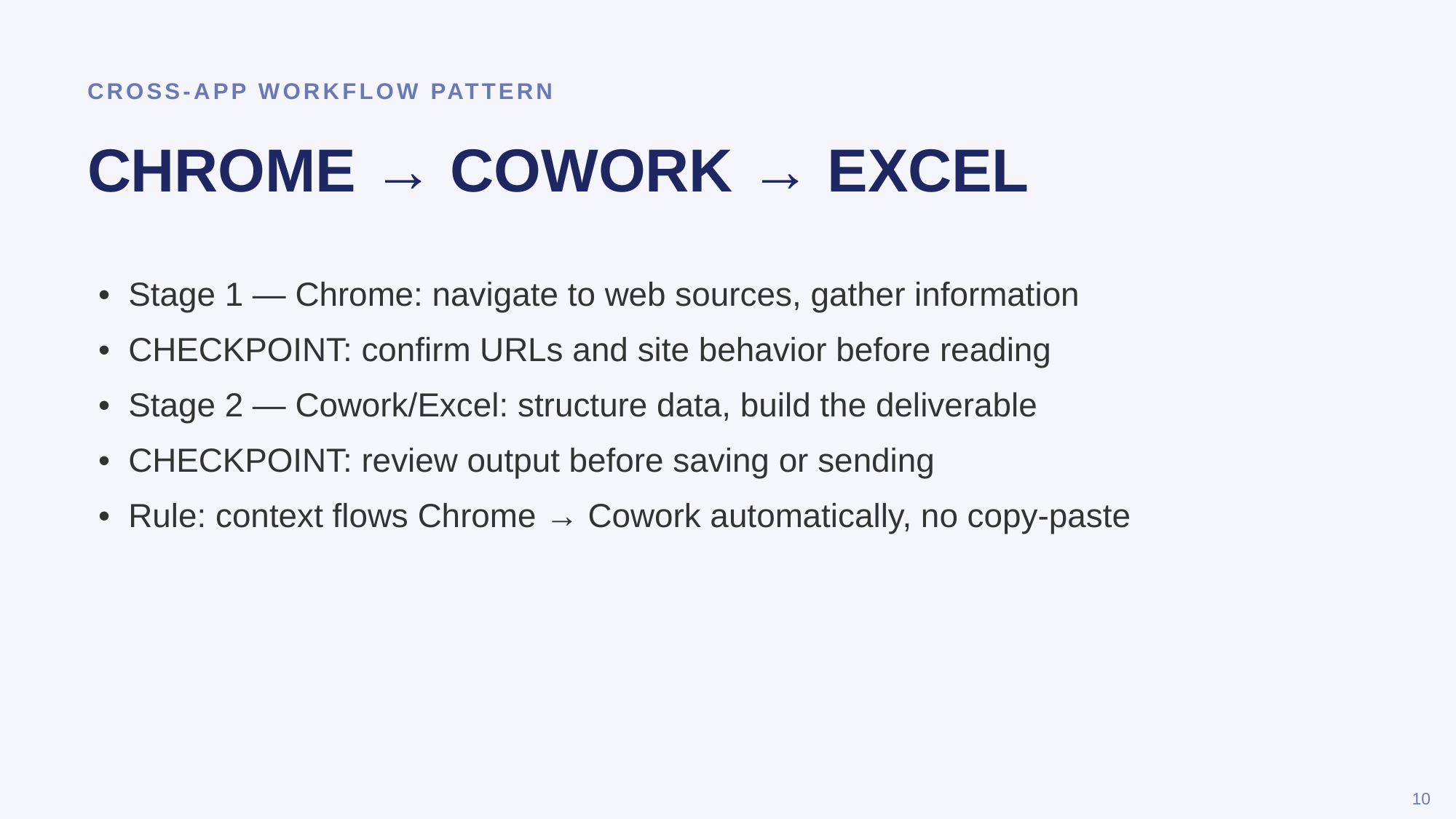

CROSS-APP WORKFLOW PATTERN
CHROME → COWORK → EXCEL
•  Stage 1 — Chrome: navigate to web sources, gather information
•  CHECKPOINT: confirm URLs and site behavior before reading
•  Stage 2 — Cowork/Excel: structure data, build the deliverable
•  CHECKPOINT: review output before saving or sending
•  Rule: context flows Chrome → Cowork automatically, no copy-paste
10